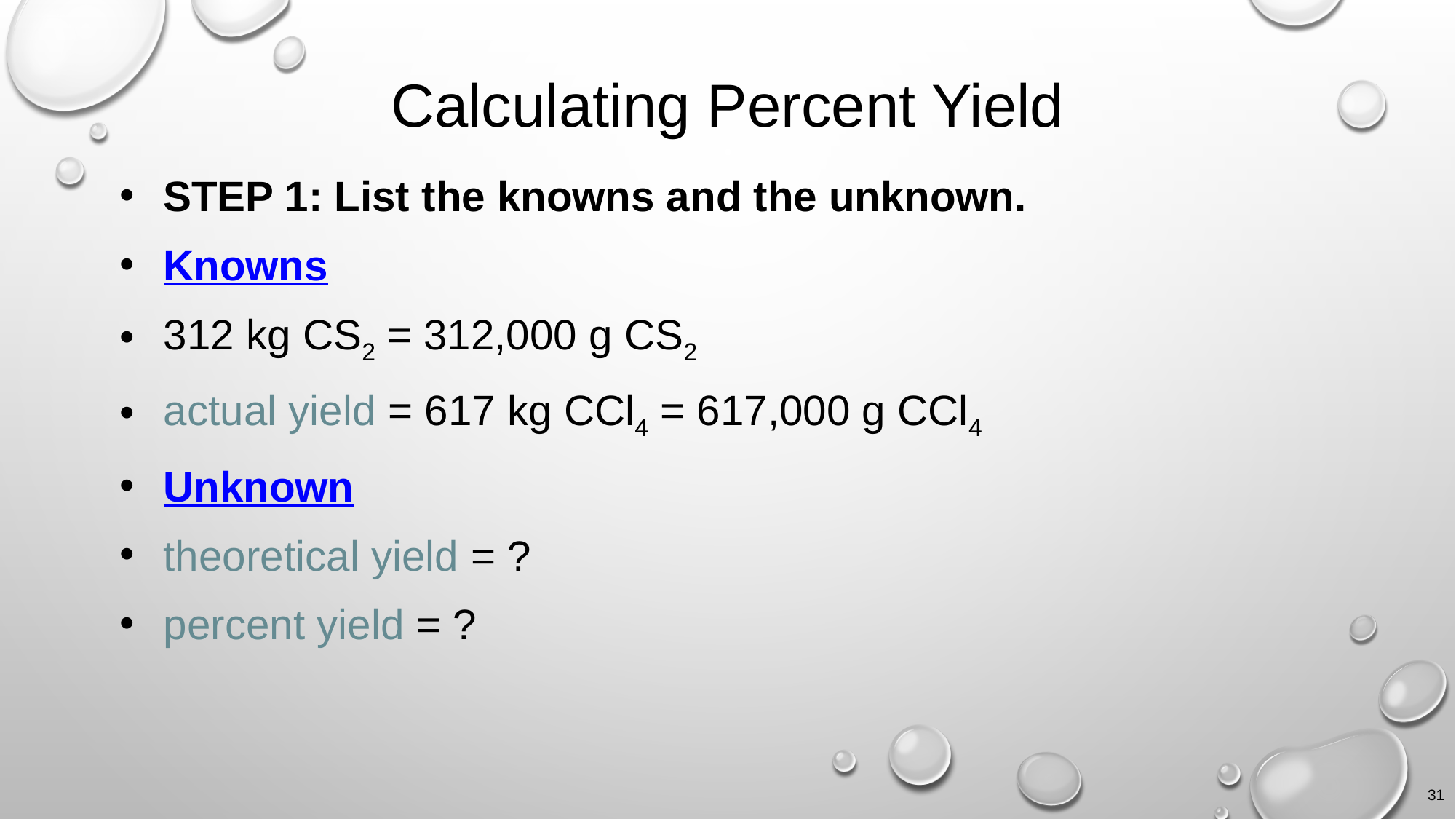

# Calculating Percent Yield
STEP 1: List the knowns and the unknown.
Knowns
312 kg CS2 = 312,000 g CS2
actual yield = 617 kg CCl4 = 617,000 g CCl4
Unknown
theoretical yield = ?
percent yield = ?
31